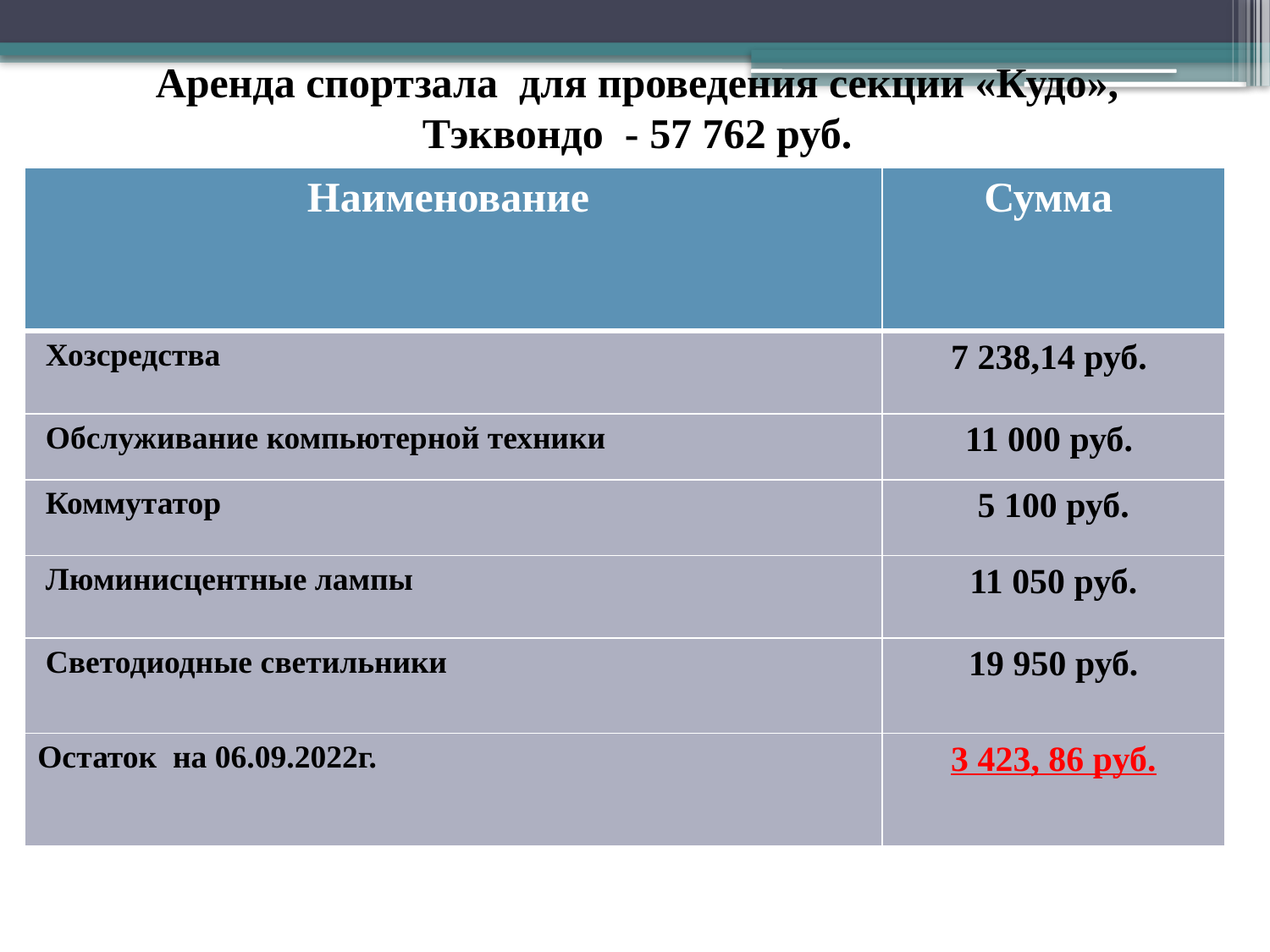

Аренда спортзала  для проведения секции «Кудо», Тэквондо  - 57 762 руб.

| Наименование | Сумма |
| --- | --- |
| Хозсредства | 7 238,14 руб. |
| Обслуживание компьютерной техники | 11 000 руб. |
| Коммутатор | 5 100 руб. |
| Люминисцентные лампы | 11 050 руб. |
| Светодиодные светильники | 19 950 руб. |
| Остаток на 06.09.2022г. | 3 423, 86 руб. |